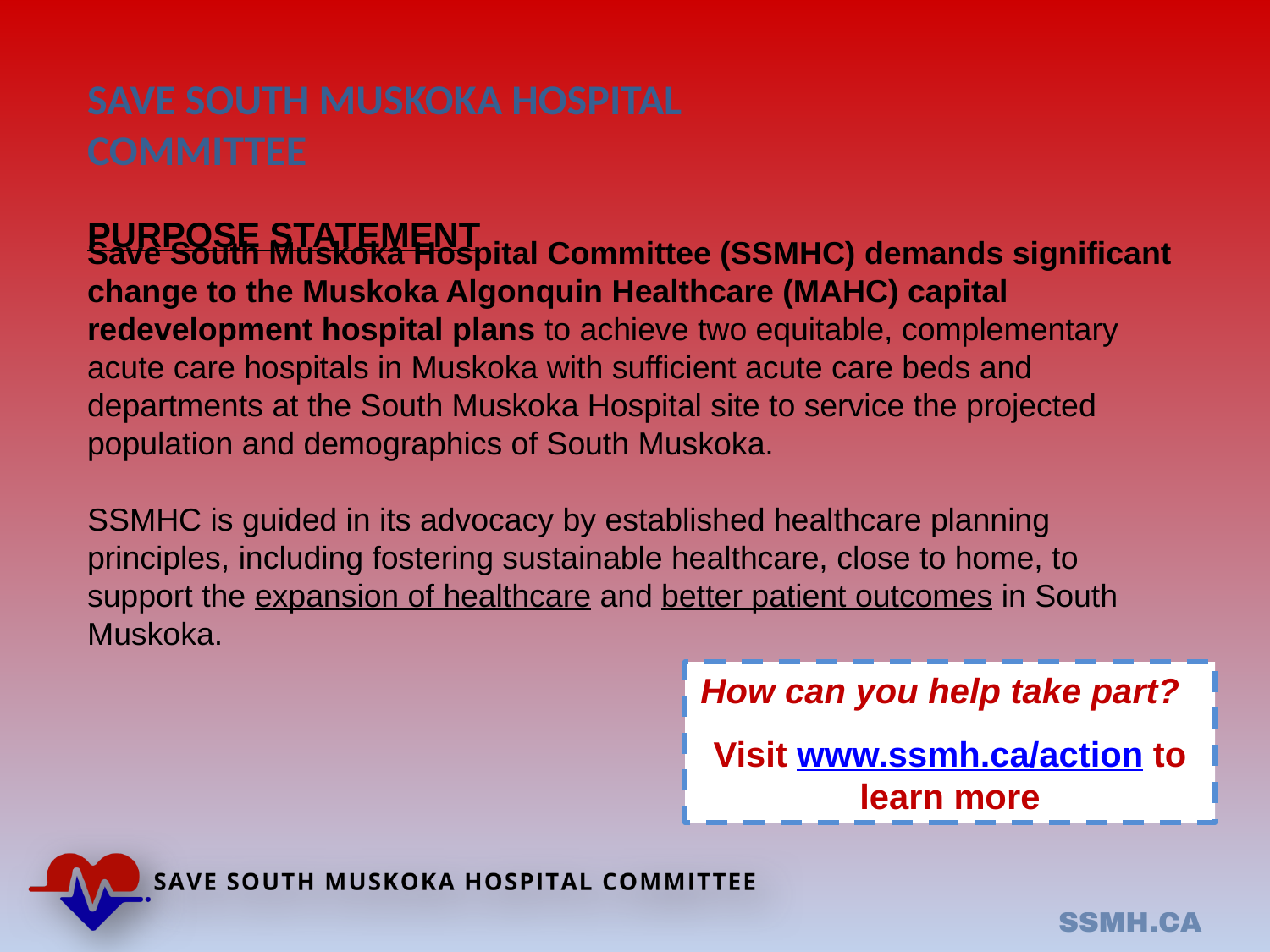

Save South Muskoka Hospital Committee

Purpose Statement
Save South Muskoka Hospital Committee (SSMHC) demands significant change to the Muskoka Algonquin Healthcare (MAHC) capital redevelopment hospital plans to achieve two equitable, complementary acute care hospitals in Muskoka with sufficient acute care beds and departments at the South Muskoka Hospital site to service the projected population and demographics of South Muskoka.

SSMHC is guided in its advocacy by established healthcare planning principles, including fostering sustainable healthcare, close to home, to support the expansion of healthcare and better patient outcomes in South Muskoka.
How can you help take part?
Visit www.ssmh.ca/action to learn more